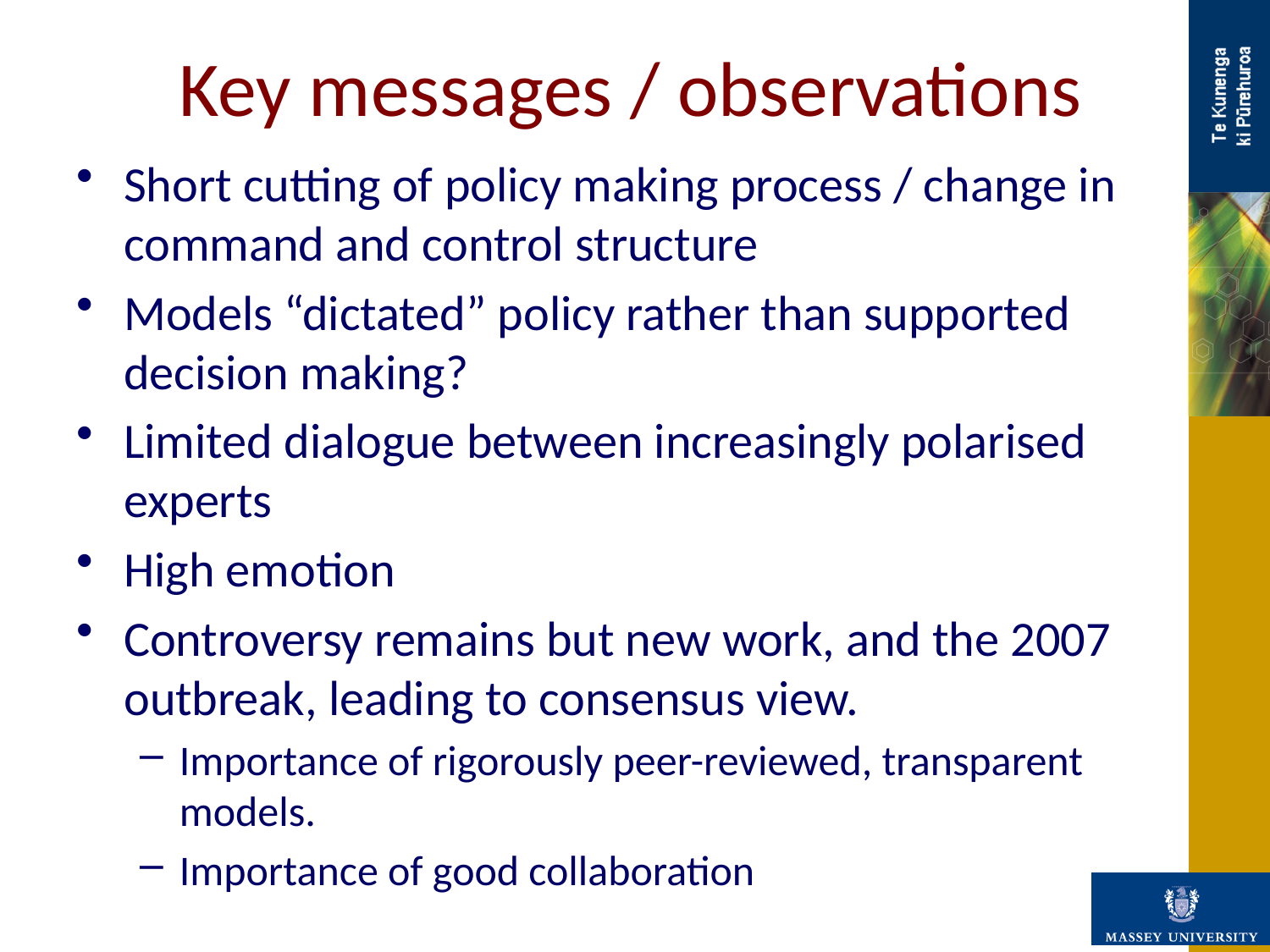

# Key messages / observations
Short cutting of policy making process / change in command and control structure
Models “dictated” policy rather than supported decision making?
Limited dialogue between increasingly polarised experts
High emotion
Controversy remains but new work, and the 2007 outbreak, leading to consensus view.
Importance of rigorously peer-reviewed, transparent models.
Importance of good collaboration